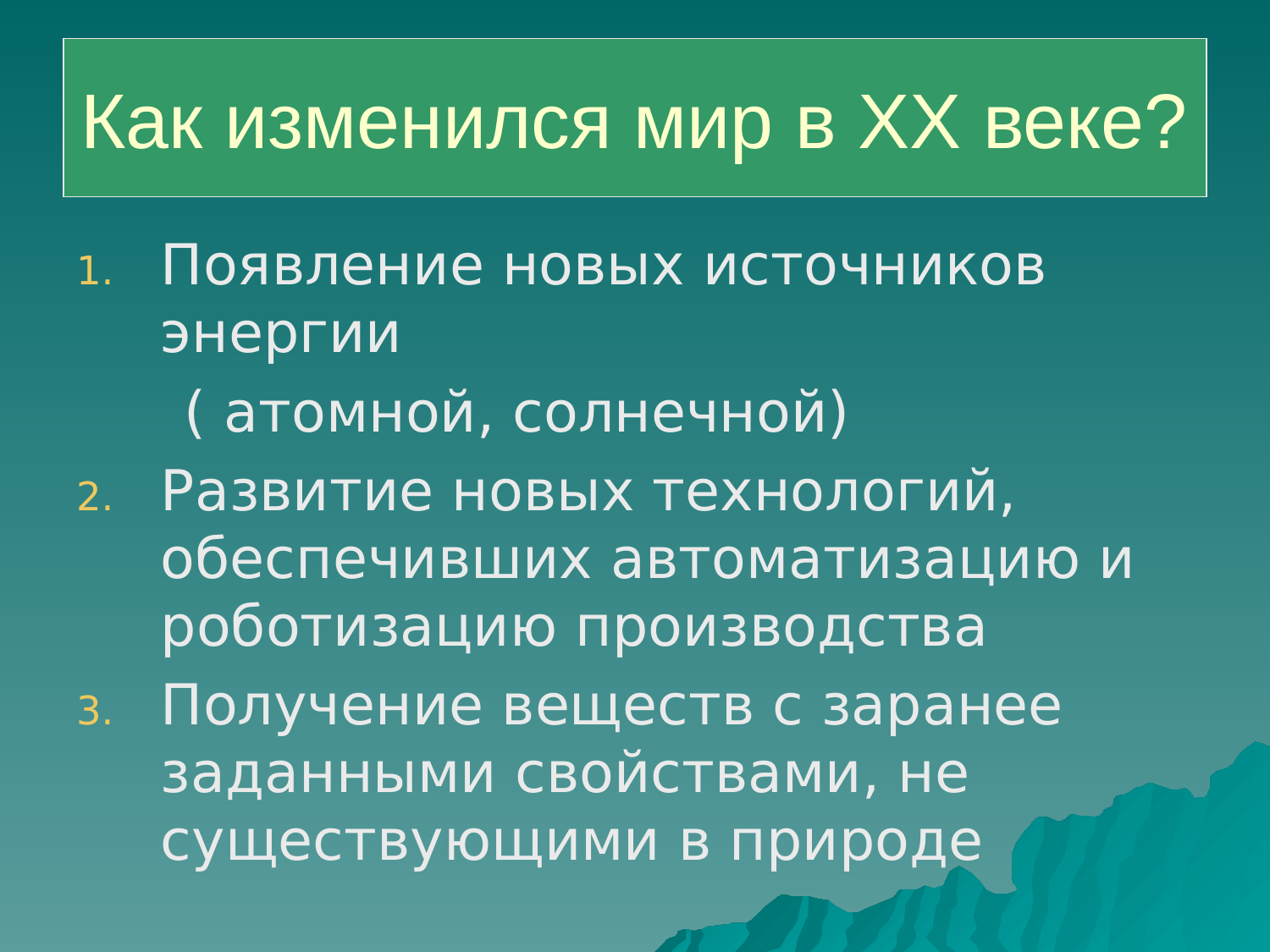

# Как изменился мир в ХХ веке?
Появление новых источников энергии
      ( атомной, солнечной)
Развитие новых технологий, обеспечивших автоматизацию и роботизацию производства
Получение веществ с заранее заданными свойствами, не существующими в природе